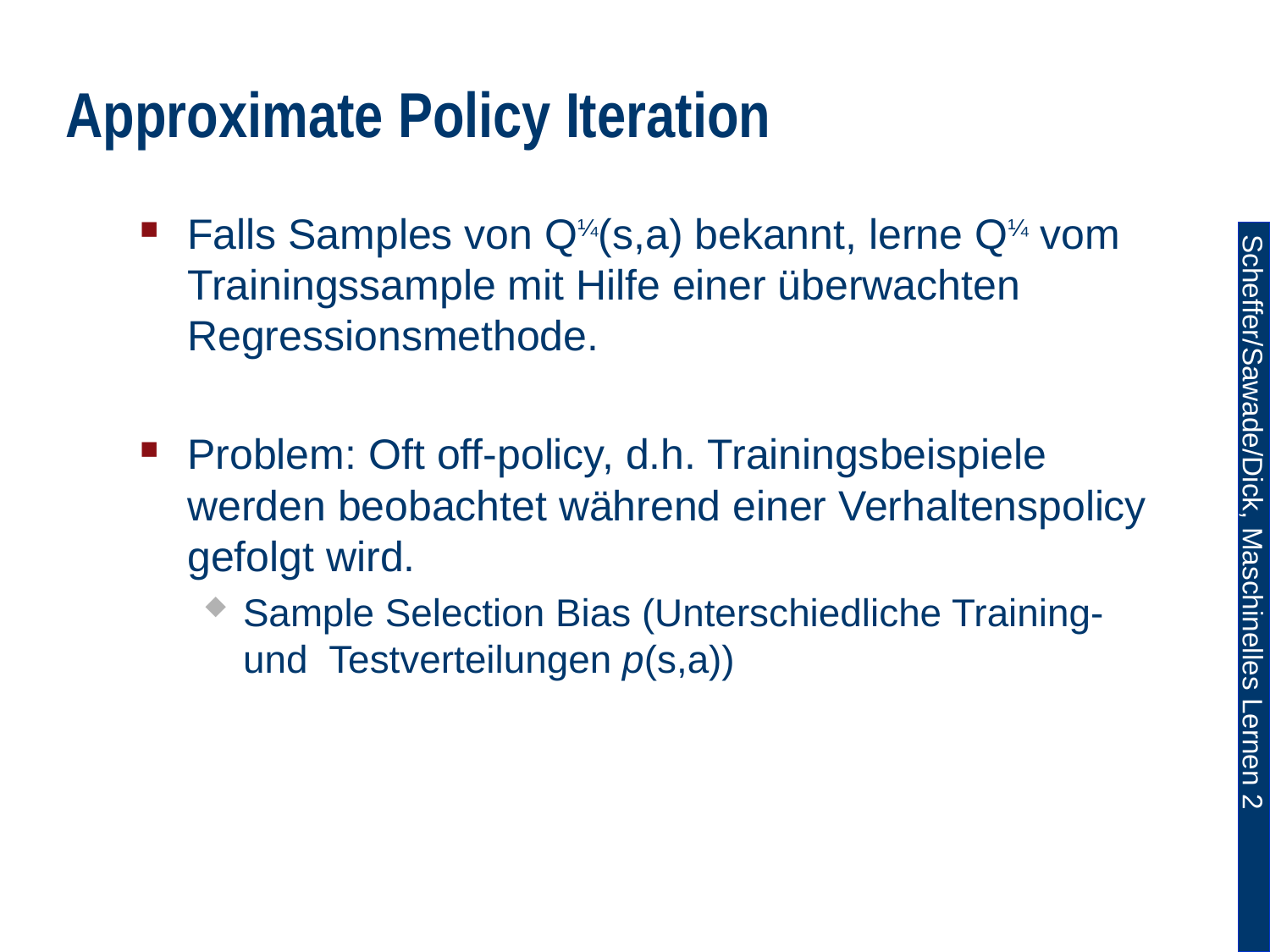

# Approximate Policy Iteration
Falls Samples von Q¼(s,a) bekannt, lerne Q¼ vom Trainingssample mit Hilfe einer überwachten Regressionsmethode.

Problem: Oft off-policy, d.h. Trainingsbeispiele werden beobachtet während einer Verhaltenspolicy gefolgt wird.
Sample Selection Bias (Unterschiedliche Training- und  Testverteilungen p(s,a))